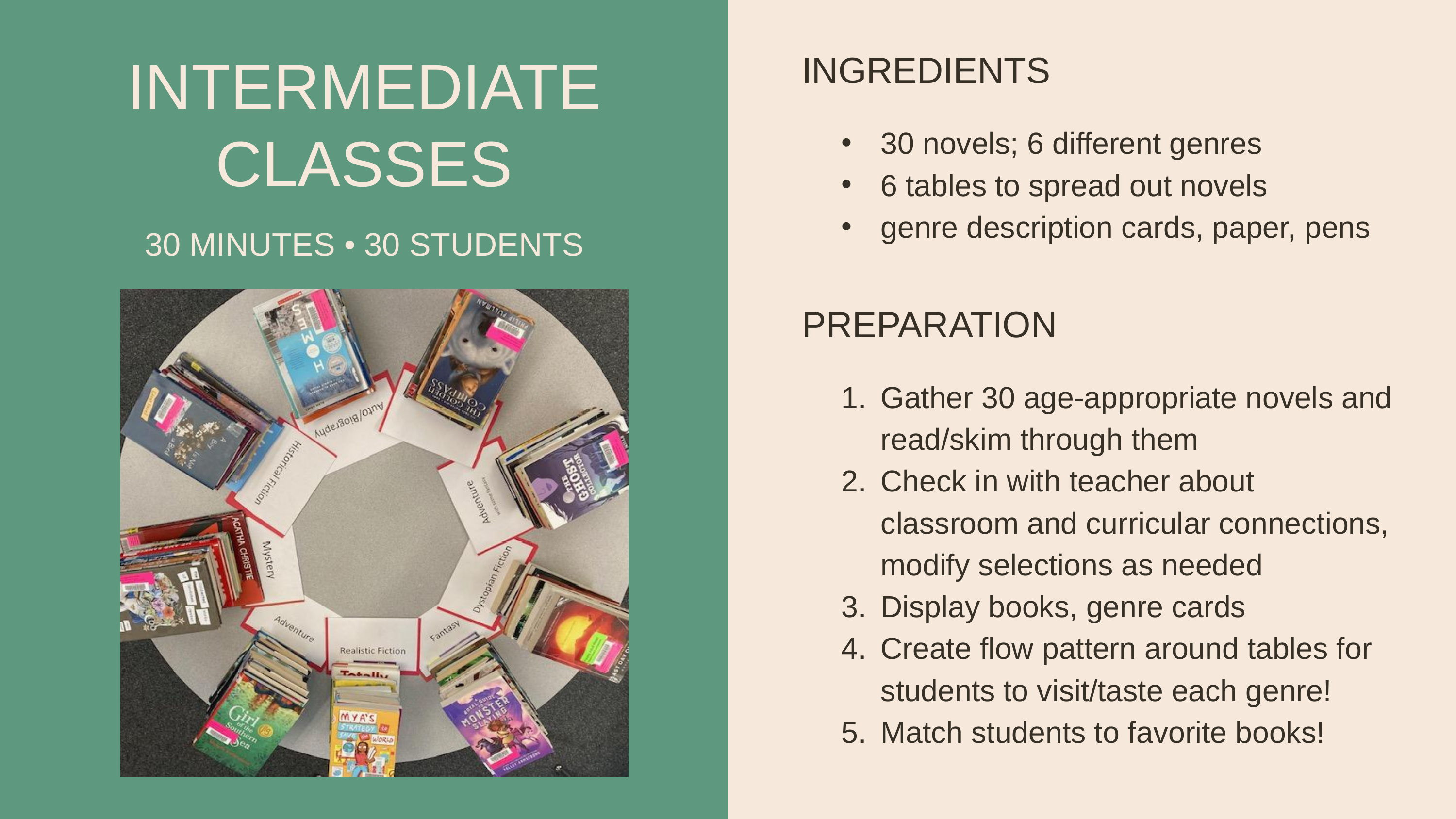

INGREDIENTS

30 novels; 6 different genres
6 tables to spread out novels
genre description cards, paper, pens

PREPARATION

Gather 30 age-appropriate novels and read/skim through them
Check in with teacher about classroom and curricular connections, modify selections as needed
Display books, genre cards
Create flow pattern around tables for students to visit/taste each genre!
Match students to favorite books!
INTERMEDIATE CLASSES
30 MINUTES • 30 STUDENTS